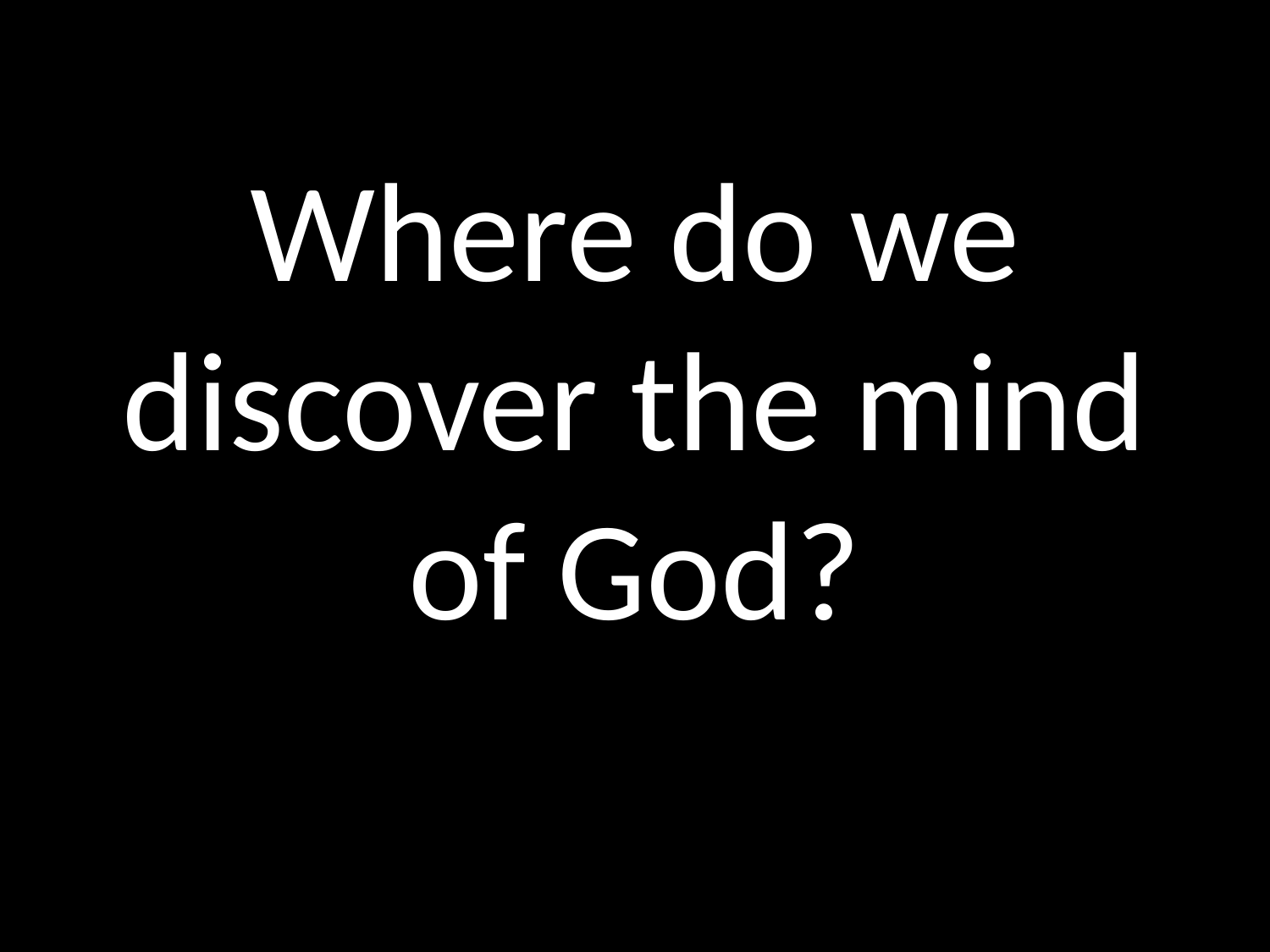

# Where do we discover the mind of God?
GOD
GOD